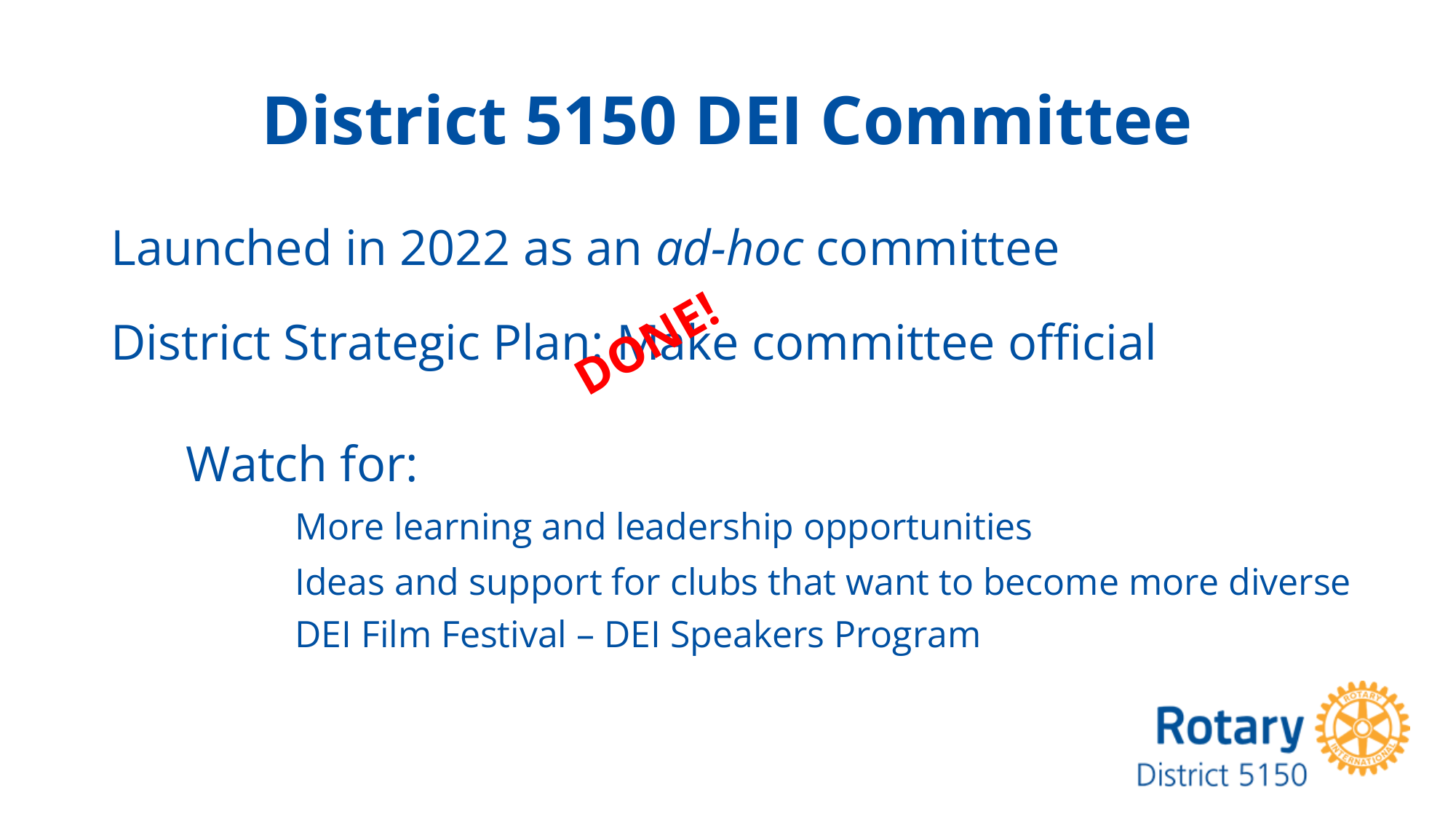

# District 5150 DEI Committee
Launched in 2022 as an ad-hoc committee
DONE!
District Strategic Plan: Make committee official
Watch for:
	More learning and leadership opportunities
	Ideas and support for clubs that want to become more diverse
	DEI Film Festival – DEI Speakers Program